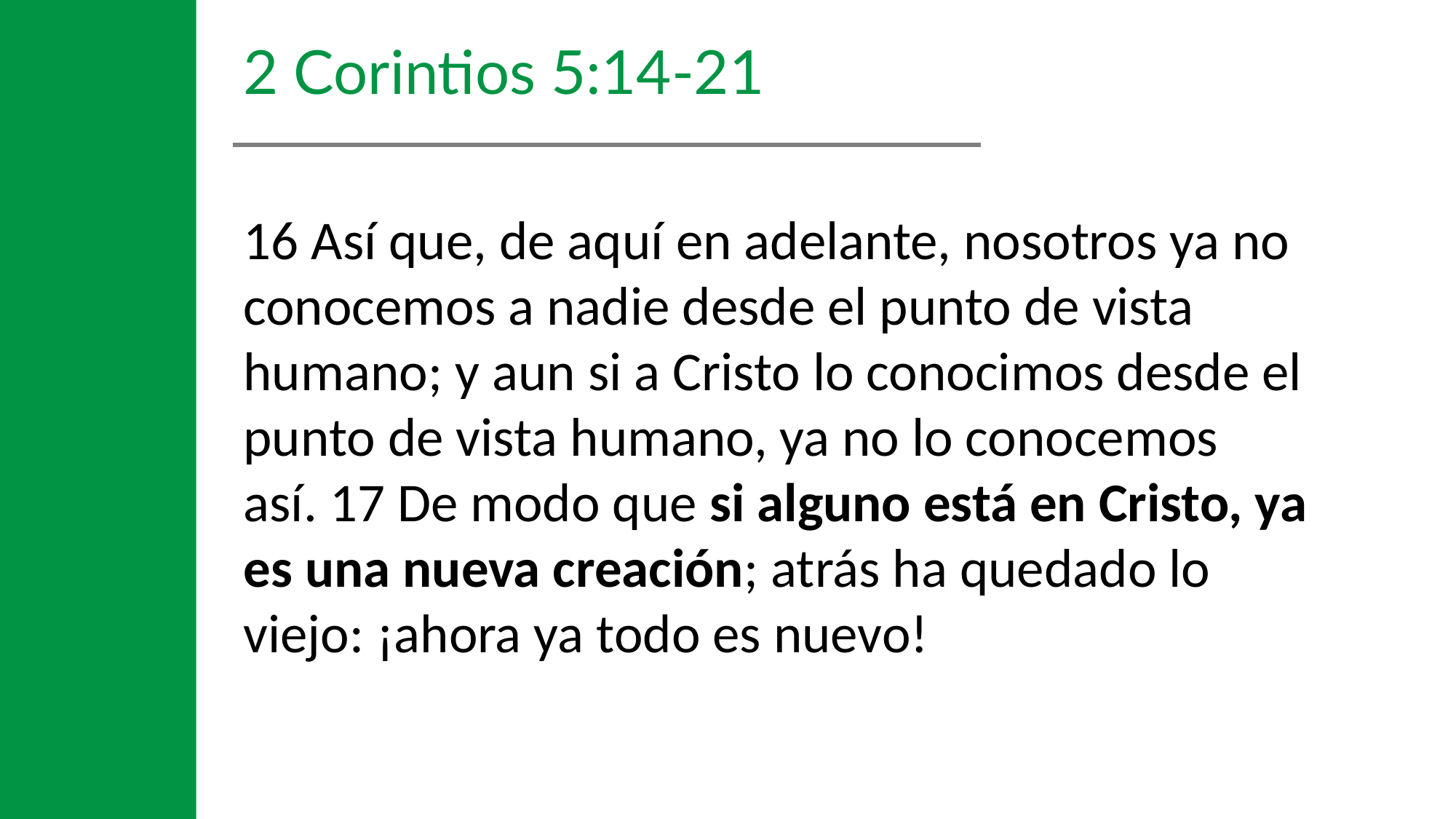

2 Corintios 5:14-21
16 Así que, de aquí en adelante, nosotros ya no conocemos a nadie desde el punto de vista humano; y aun si a Cristo lo conocimos desde el punto de vista humano, ya no lo conocemos así. 17 De modo que si alguno está en Cristo, ya es una nueva creación; atrás ha quedado lo viejo: ¡ahora ya todo es nuevo!